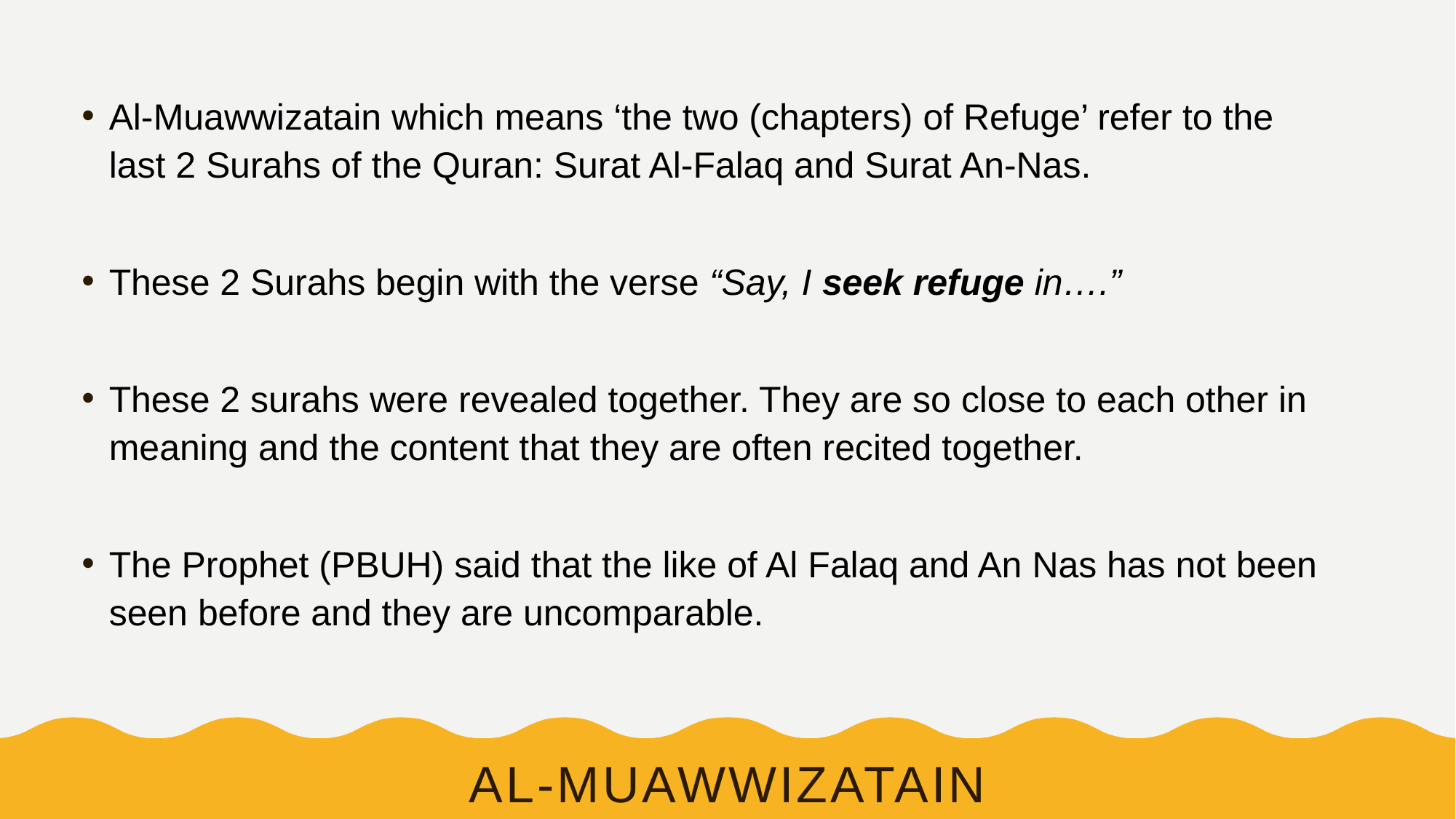

Al-Muawwizatain which means ‘the two (chapters) of Refuge’ refer to the last 2 Surahs of the Quran: Surat Al-Falaq and Surat An-Nas.

These 2 Surahs begin with the verse “Say, I seek refuge in….”

These 2 surahs were revealed together. They are so close to each other in meaning and the content that they are often recited together.

The Prophet (PBUH) said that the like of Al Falaq and An Nas has not been seen before and they are uncomparable.

# Al-muawwizatain